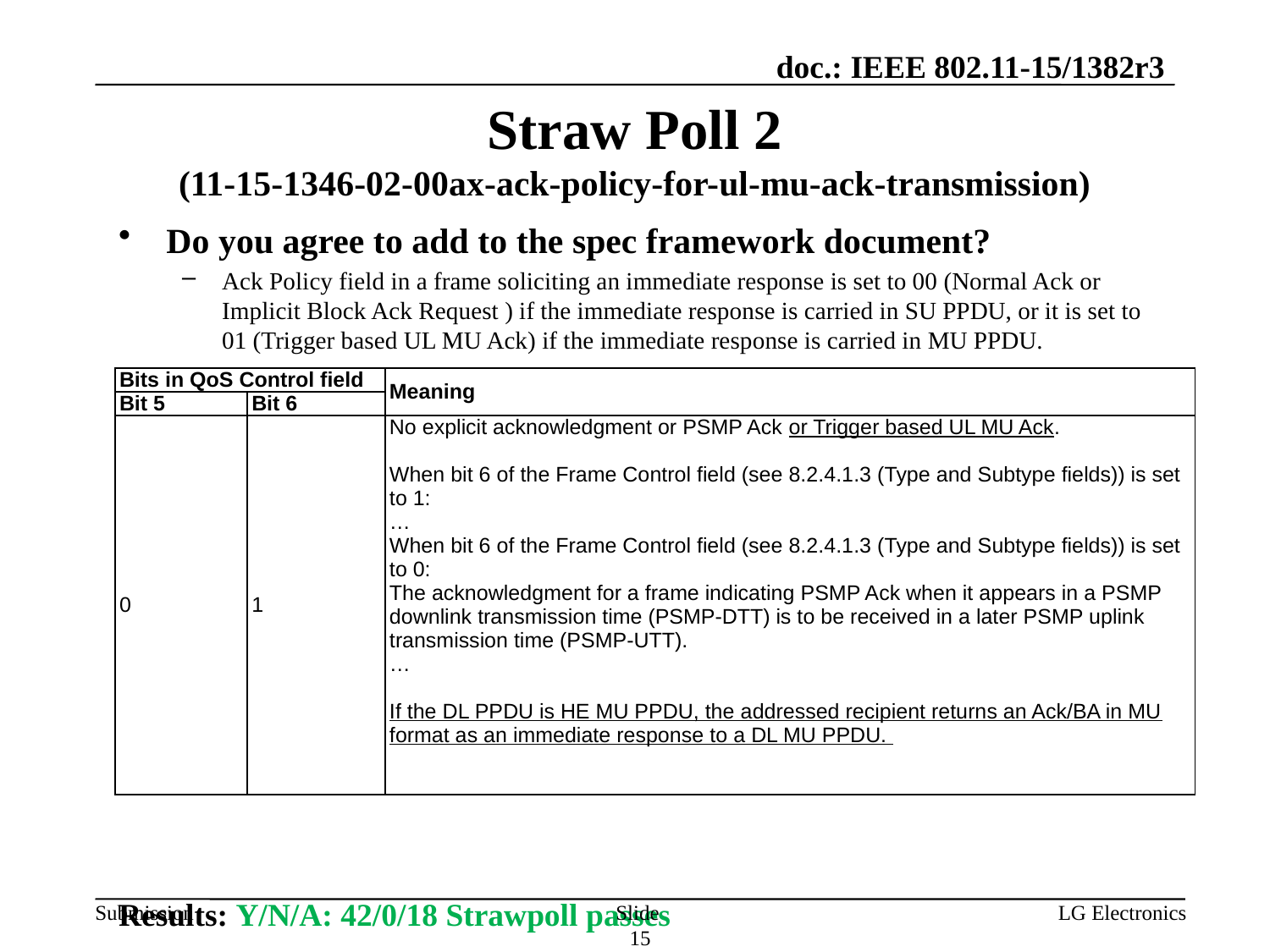

# Straw Poll 2 (11-15-1346-02-00ax-ack-policy-for-ul-mu-ack-transmission)
Do you agree to add to the spec framework document?
Ack Policy field in a frame soliciting an immediate response is set to 00 (Normal Ack or Implicit Block Ack Request ) if the immediate response is carried in SU PPDU, or it is set to 01 (Trigger based UL MU Ack) if the immediate response is carried in MU PPDU.

Results: Y/N/A: 42/0/18 Strawpoll passes

| Bits in QoS Control field |  | Meaning |
| --- | --- | --- |
| Bit 5 | Bit 6 |  |
| 0 | 1 | No explicit acknowledgment or PSMP Ack or Trigger based UL MU Ack. When bit 6 of the Frame Control field (see 8.2.4.1.3 (Type and Subtype fields)) is set to 1: … When bit 6 of the Frame Control field (see 8.2.4.1.3 (Type and Subtype fields)) is set to 0: The acknowledgment for a frame indicating PSMP Ack when it appears in a PSMP downlink transmission time (PSMP-DTT) is to be received in a later PSMP uplink transmission time (PSMP-UTT). … If the DL PPDU is HE MU PPDU, the addressed recipient returns an Ack/BA in MU format as an immediate response to a DL MU PPDU. |
Slide 15
LG Electronics